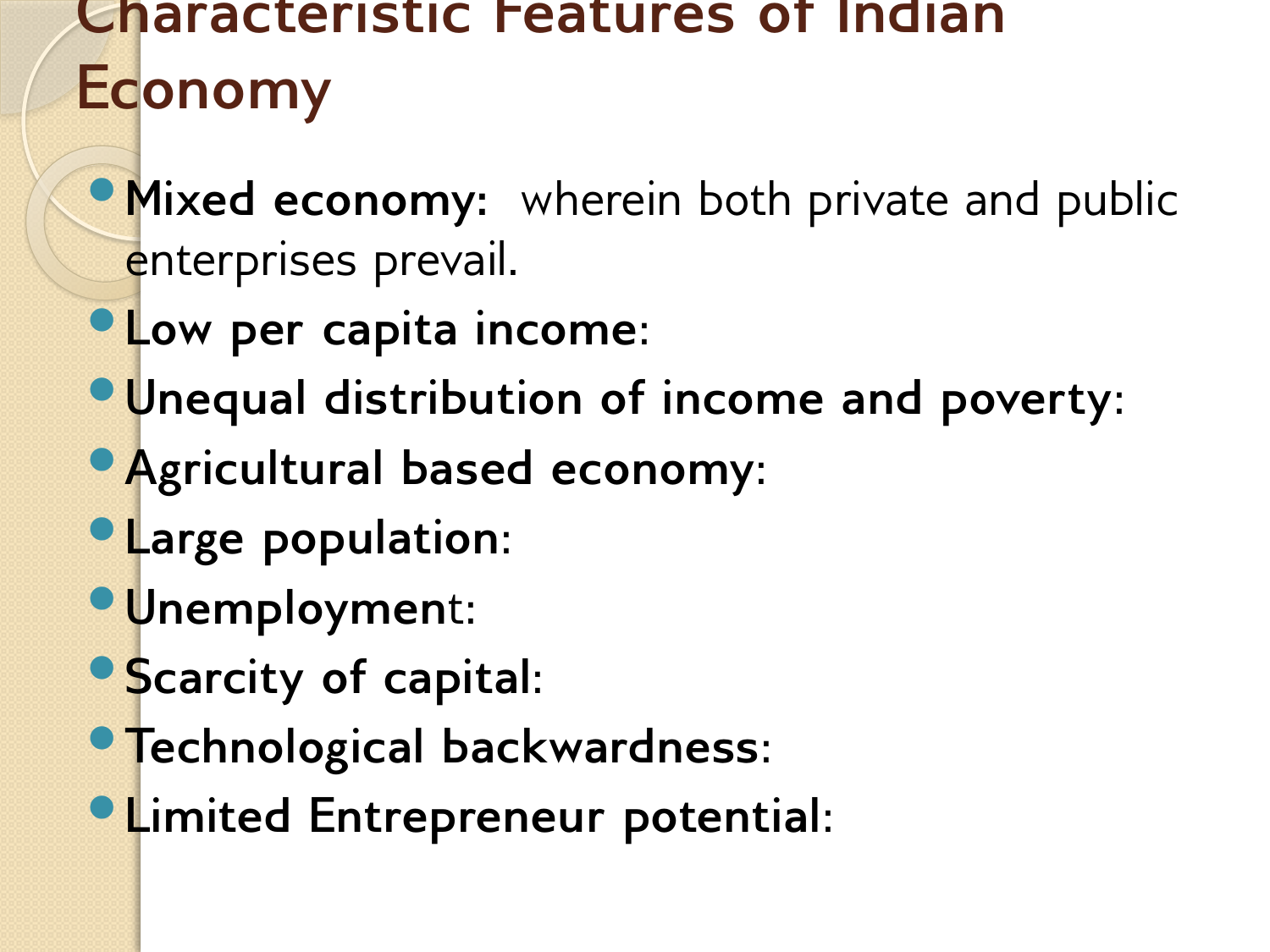

# Characteristic Features of Indian Economy
Mixed economy:  wherein both private and public enterprises prevail.
Low per capita income:
Unequal distribution of income and poverty:
Agricultural based economy:
Large population:
Unemployment:
Scarcity of capital:
Technological backwardness:
Limited Entrepreneur potential: